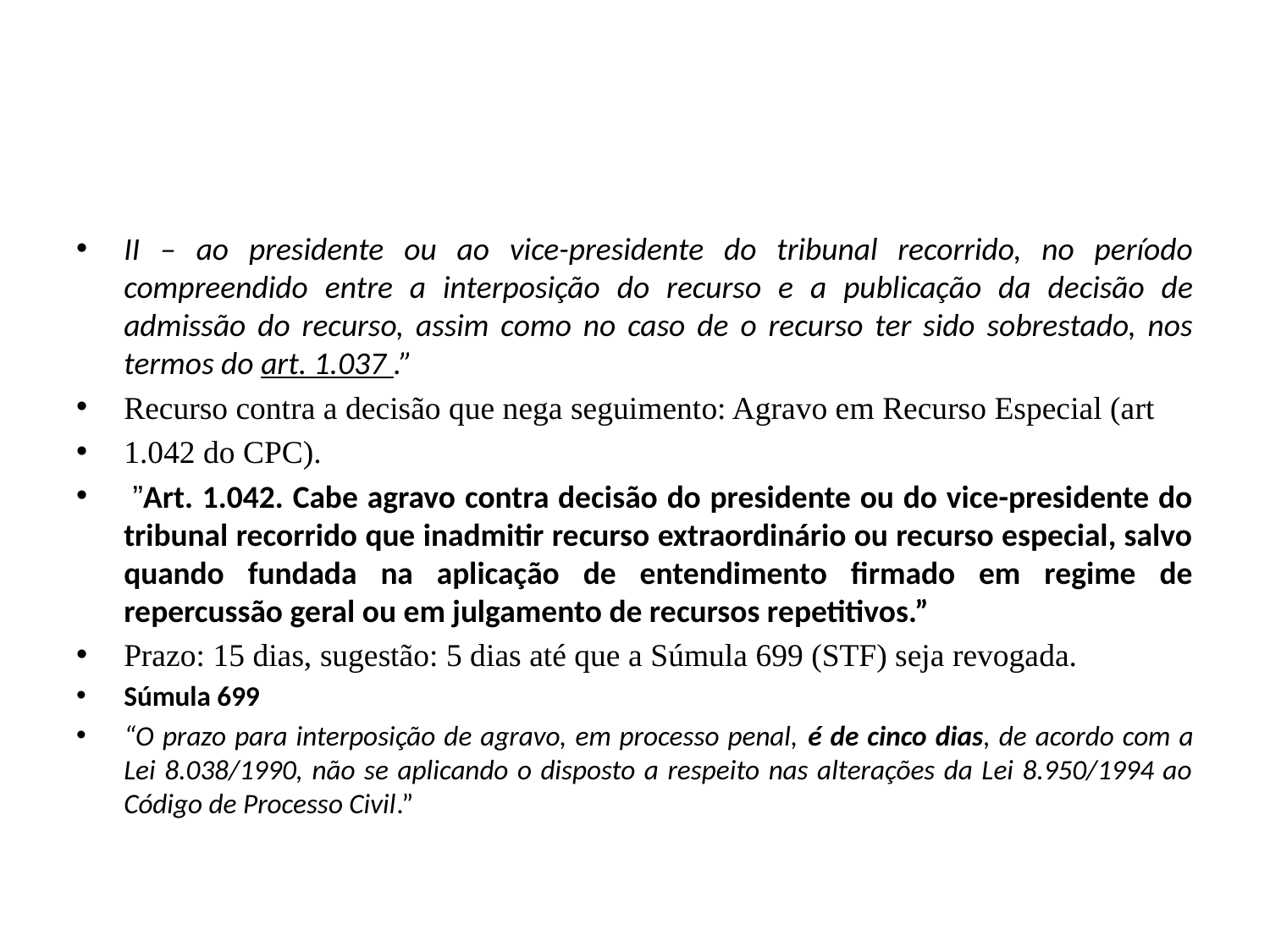

#
II – ao presidente ou ao vice-presidente do tribunal recorrido, no período compreendido entre a interposição do recurso e a publicação da decisão de admissão do recurso, assim como no caso de o recurso ter sido sobrestado, nos termos do art. 1.037 .”
Recurso contra a decisão que nega seguimento: Agravo em Recurso Especial (art
1.042 do CPC).
 ”Art. 1.042. Cabe agravo contra decisão do presidente ou do vice-presidente do tribunal recorrido que inadmitir recurso extraordinário ou recurso especial, salvo quando fundada na aplicação de entendimento firmado em regime de repercussão geral ou em julgamento de recursos repetitivos.”
Prazo: 15 dias, sugestão: 5 dias até que a Súmula 699 (STF) seja revogada.
Súmula 699
“O prazo para interposição de agravo, em processo penal, é de cinco dias, de acordo com a Lei 8.038/1990, não se aplicando o disposto a respeito nas alterações da Lei 8.950/1994 ao Código de Processo Civil.”